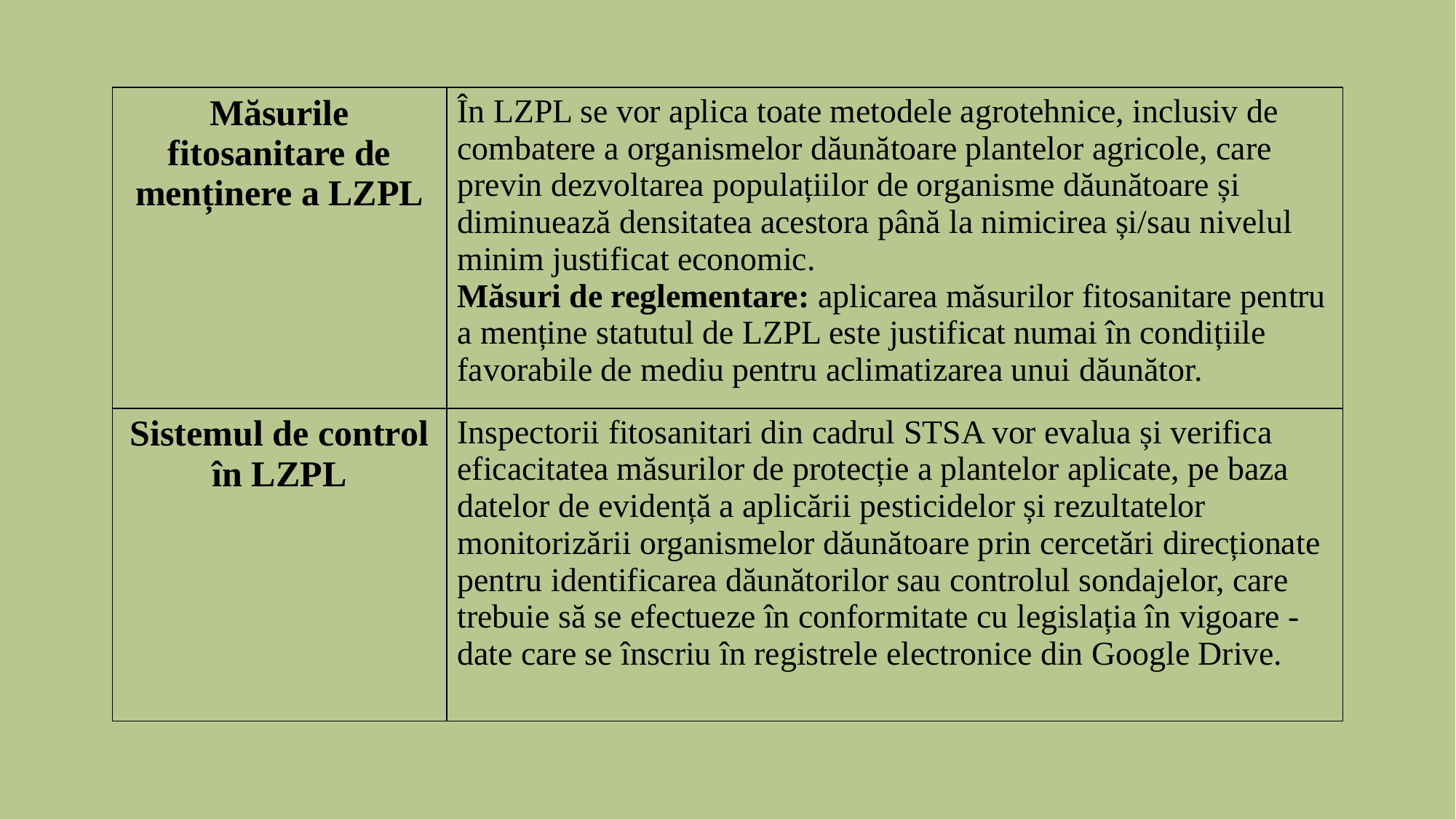

| Măsurile fitosanitare de menținere a LZPL | În LZPL se vor aplica toate metodele agrotehnice, inclusiv de combatere a organismelor dăunătoare plantelor agricole, care previn dezvoltarea populațiilor de organisme dăunătoare și diminuează densitatea acestora până la nimicirea și/sau nivelul minim justificat economic. Măsuri de reglementare: aplicarea măsurilor fitosanitare pentru a menține statutul de LZPL este justificat numai în condițiile favorabile de mediu pentru aclimatizarea unui dăunător. |
| --- | --- |
| Sistemul de control în LZPL | Inspectorii fitosanitari din cadrul STSA vor evalua și verifica eficacitatea măsurilor de protecție a plantelor aplicate, pe baza datelor de evidență a aplicării pesticidelor și rezultatelor monitorizării organismelor dăunătoare prin cercetări direcționate pentru identificarea dăunătorilor sau controlul sondajelor, care trebuie să se efectueze în conformitate cu legislația în vigoare - date care se înscriu în registrele electronice din Google Drive. |